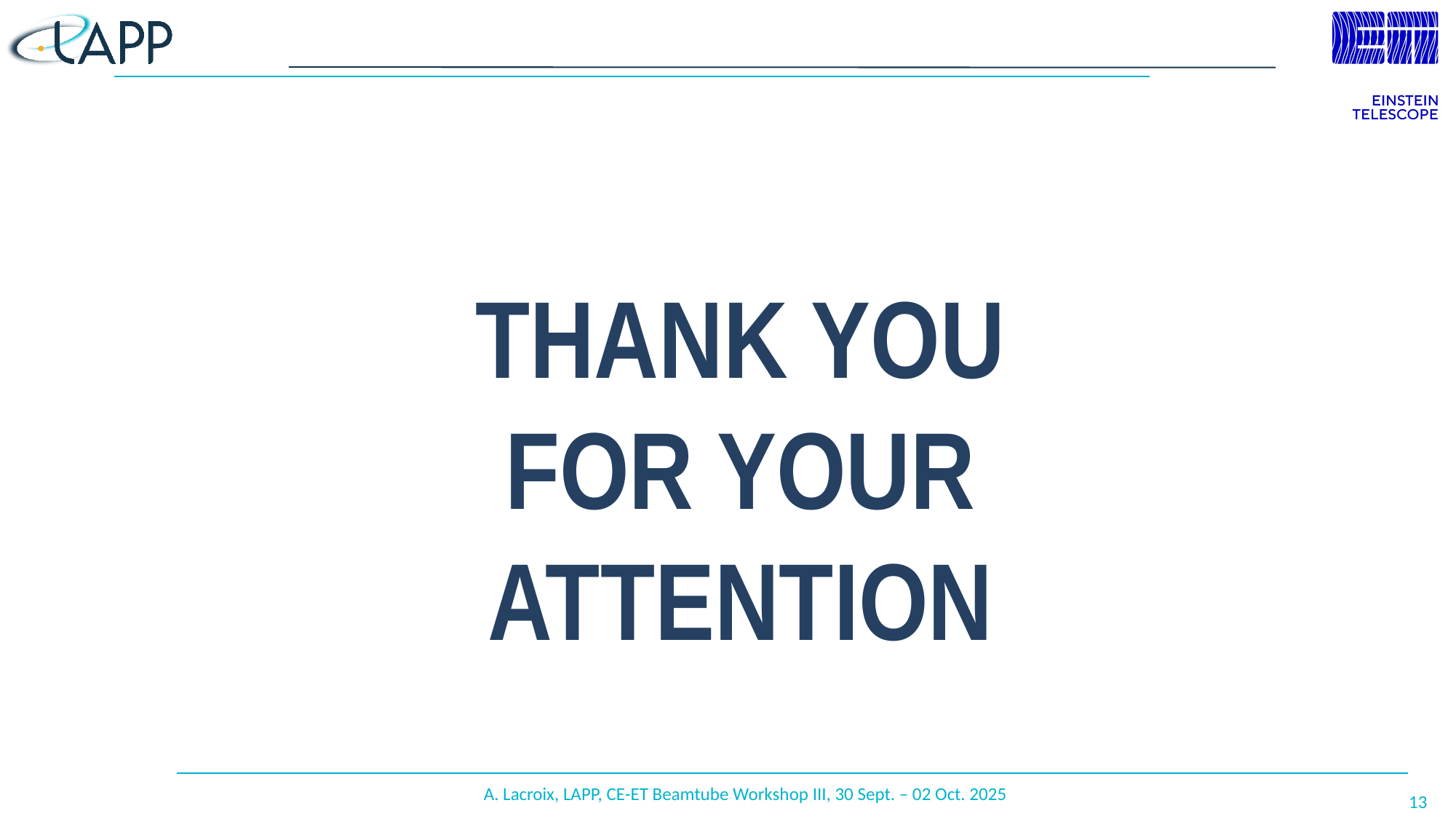

Thank You for Your Attention
A. Lacroix, LAPP, CE-ET Beamtube Workshop III, 30 Sept. – 02 Oct. 2025
13